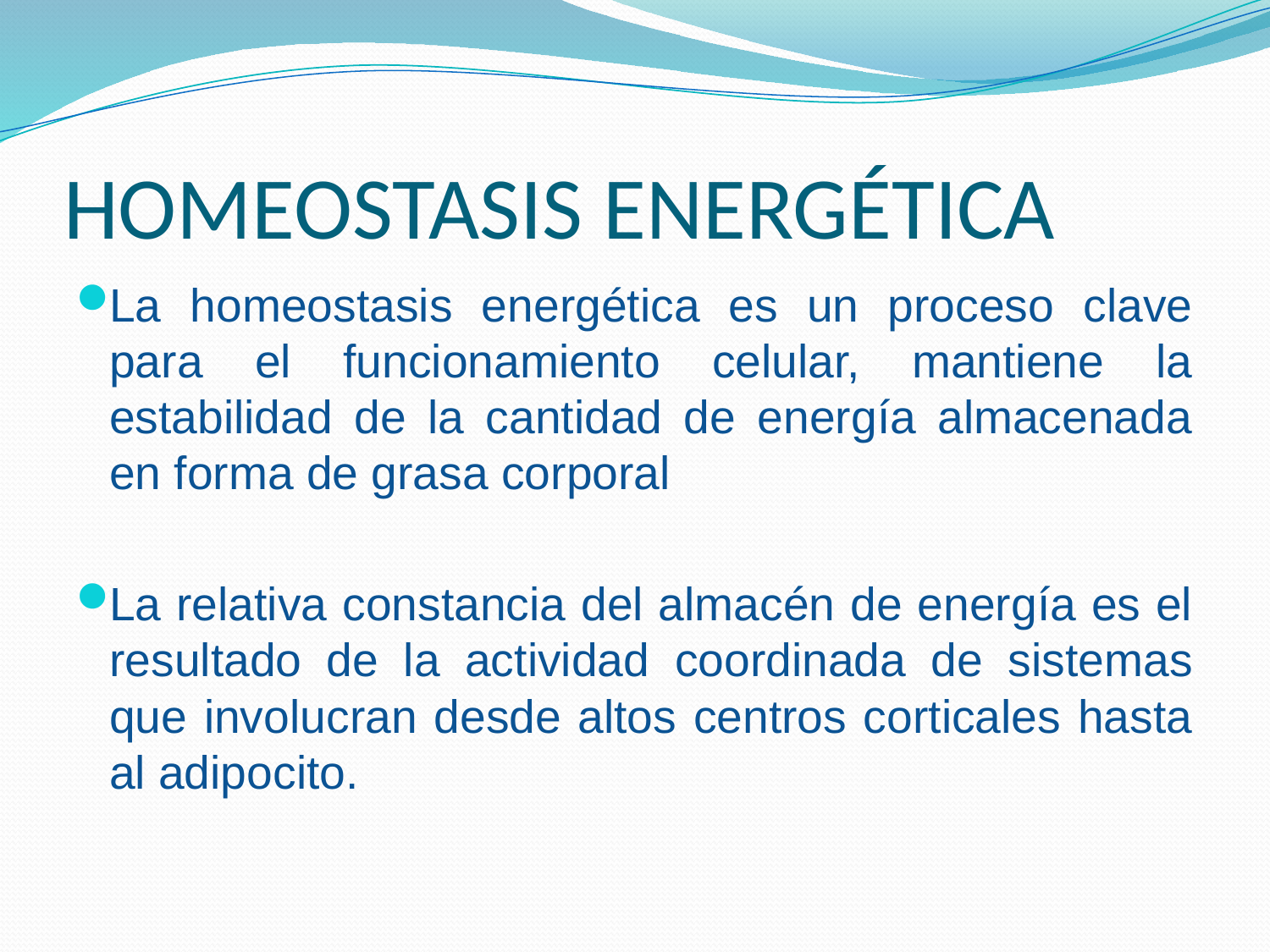

# HOMEOSTASIS ENERGÉTICA
La homeostasis energética es un proceso clave para el funcionamiento celular, mantiene la estabilidad de la cantidad de energía almacenada en forma de grasa corporal

La relativa constancia del almacén de energía es el resultado de la actividad coordinada de sistemas que involucran desde altos centros corticales hasta al adipocito.